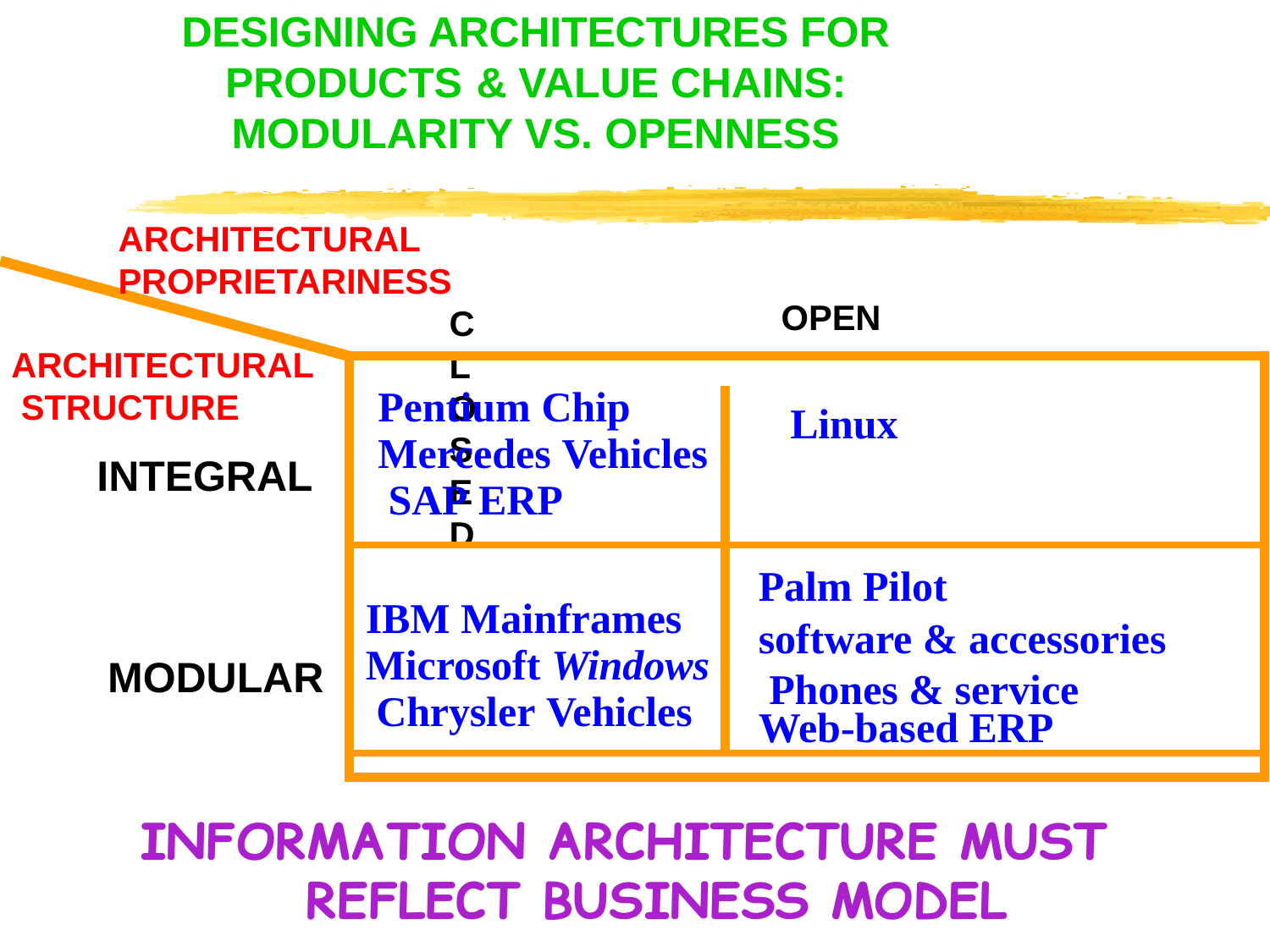

# DESIGNING ARCHITECTURES FOR  PRODUCTS	& VALUE CHAINS:  MODULARITY VS. OPENNESS
ARCHITECTURAL  PROPRIETARINESS
CLOSED

OPEN
ARCHITECTURAL  STRUCTURE
INTEGRAL
|  |  |
| --- | --- |
| Pentium Chip Mercedes Vehicles SAP ERP | Linux |
| IBM Mainframes Microsoft Windows Chrysler Vehicles | Palm Pilot software & accessories Phones & service Web-based ERP |
|  |  |
MODULAR

INFORMATION ARCHITECTURE MUST  REFLECT BUSINESS MODEL